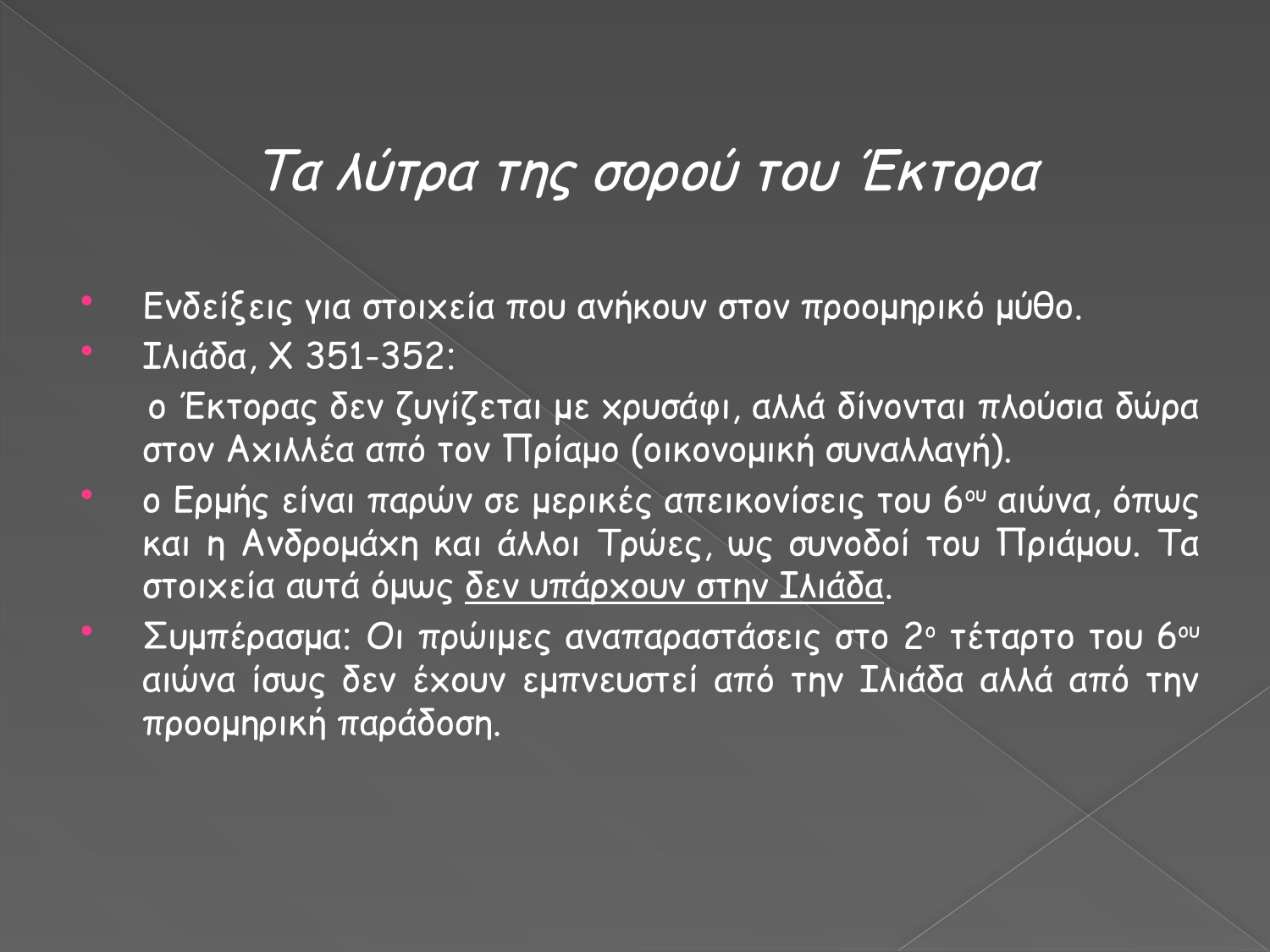

Τα λύτρα της σορού του Έκτορα

Ενδείξεις για στοιχεία που ανήκουν στον προομηρικό μύθο.
Ιλιάδα, Χ 351-352:
     ο Έκτορας δεν ζυγίζεται με χρυσάφι, αλλά δίνονται πλούσια δώρα στον Αχιλλέα από τον Πρίαμο (οικονομική συναλλαγή).
ο Ερμής είναι παρών σε μερικές απεικονίσεις του 6ου αιώνα, όπως και η Ανδρομάχη και άλλοι Τρώες, ως συνοδοί του Πριάμου. Τα στοιχεία αυτά όμως δεν υπάρχουν στην Ιλιάδα.
Συμπέρασμα: Οι πρώιμες αναπαραστάσεις στο 2ο τέταρτο του 6ου αιώνα ίσως δεν έχουν εμπνευστεί από την Ιλιάδα αλλά από την προομηρική παράδοση.